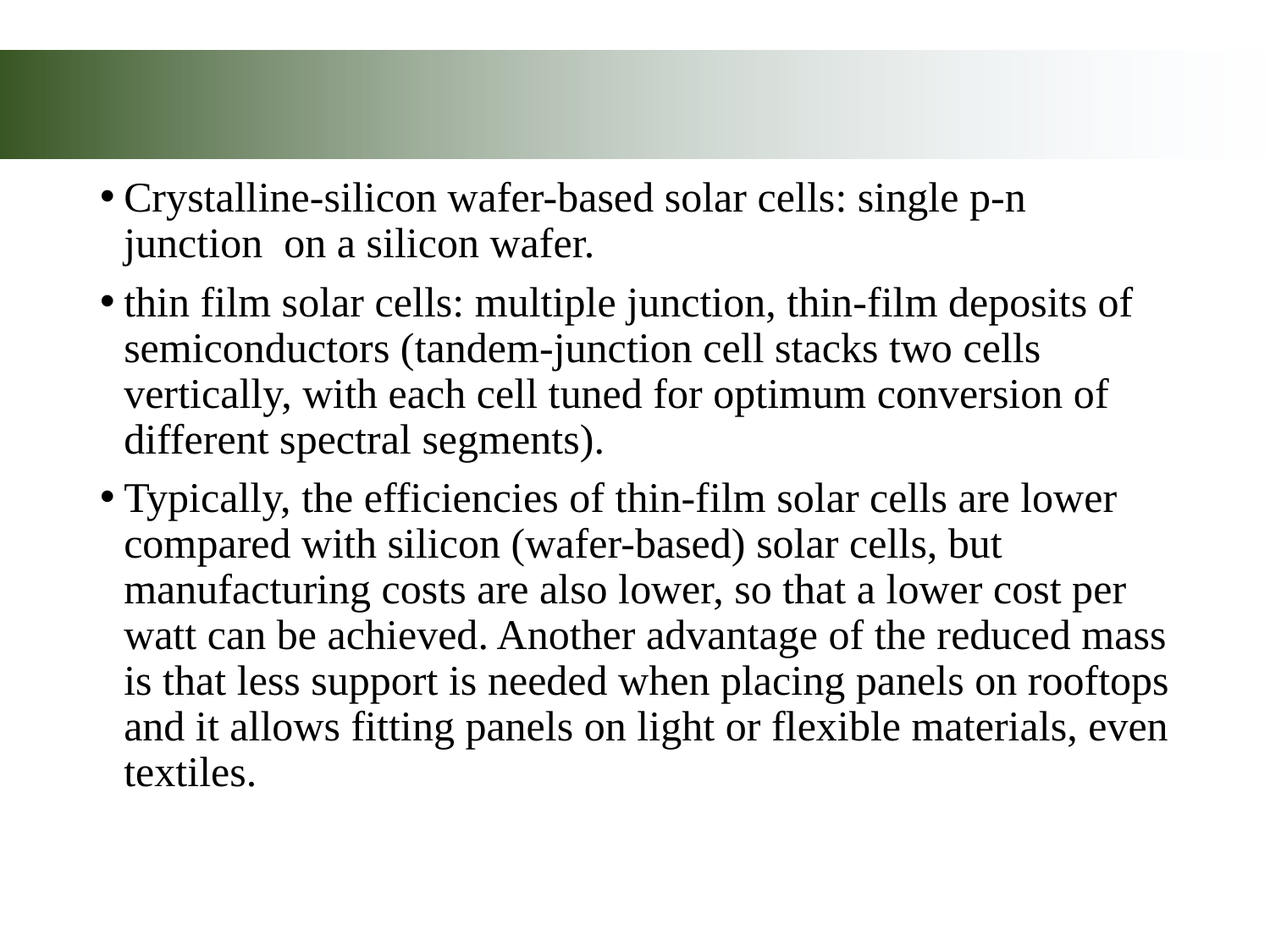

#
Crystalline-silicon wafer-based solar cells: single p-n junction  on a silicon wafer.
thin film solar cells: multiple junction, thin-film deposits of semiconductors (tandem-junction cell stacks two cells vertically, with each cell tuned for optimum conversion of different spectral segments).
Typically, the efficiencies of thin-film solar cells are lower compared with silicon (wafer-based) solar cells, but manufacturing costs are also lower, so that a lower cost per watt can be achieved. Another advantage of the reduced mass is that less support is needed when placing panels on rooftops and it allows fitting panels on light or flexible materials, even textiles.